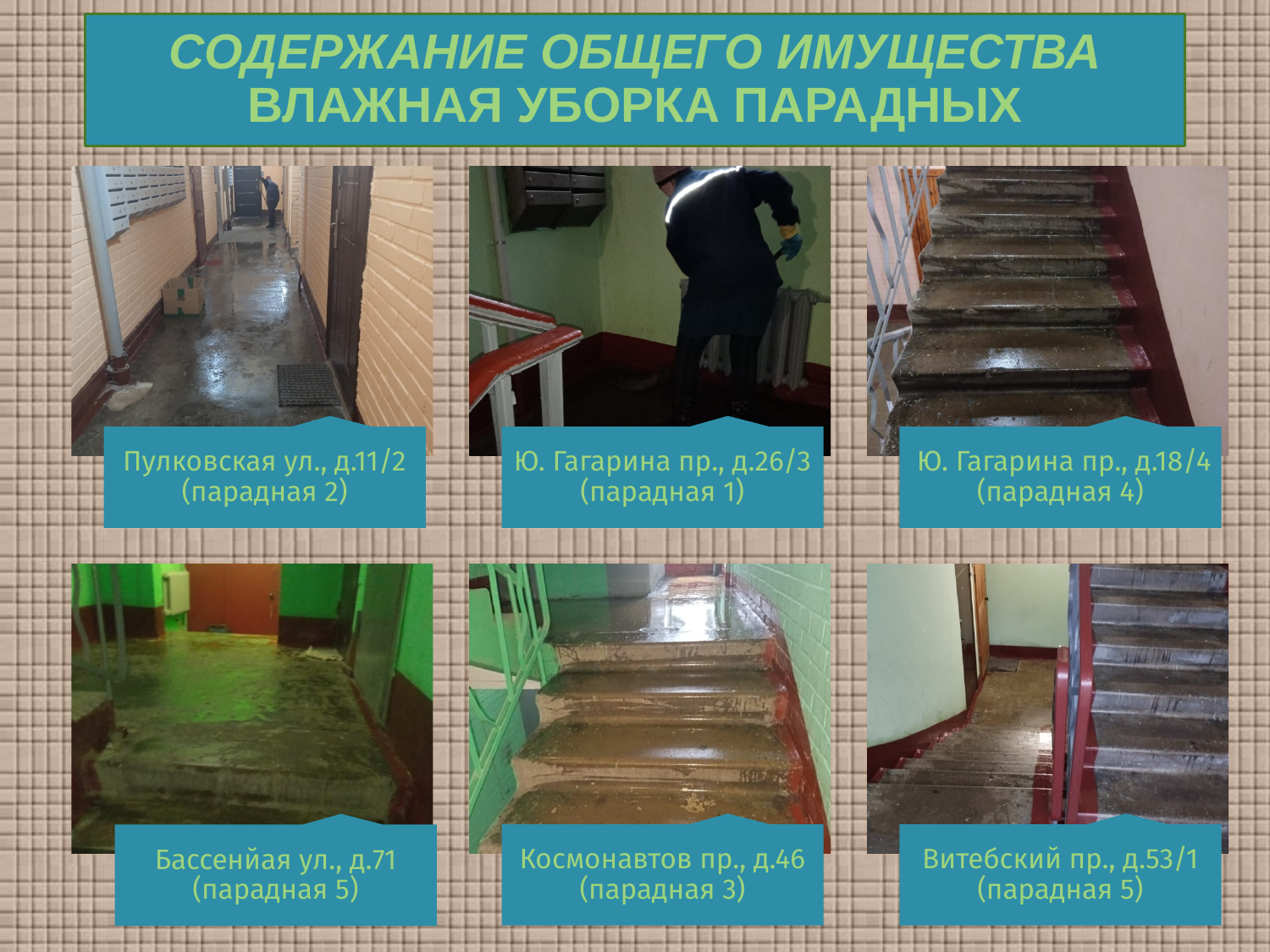

# Содержание общего имущества Влажная уборка парадных
Пулковская ул., д.11/2 (парадная 2)
Ю. Гагарина пр., д.26/3 (парадная 1)
 Ю. Гагарина пр., д.18/4 (парадная 4)
Бассенйая ул., д.71 (парадная 5)
Космонавтов пр., д.46 (парадная 3)
Витебский пр., д.53/1 (парадная 5)